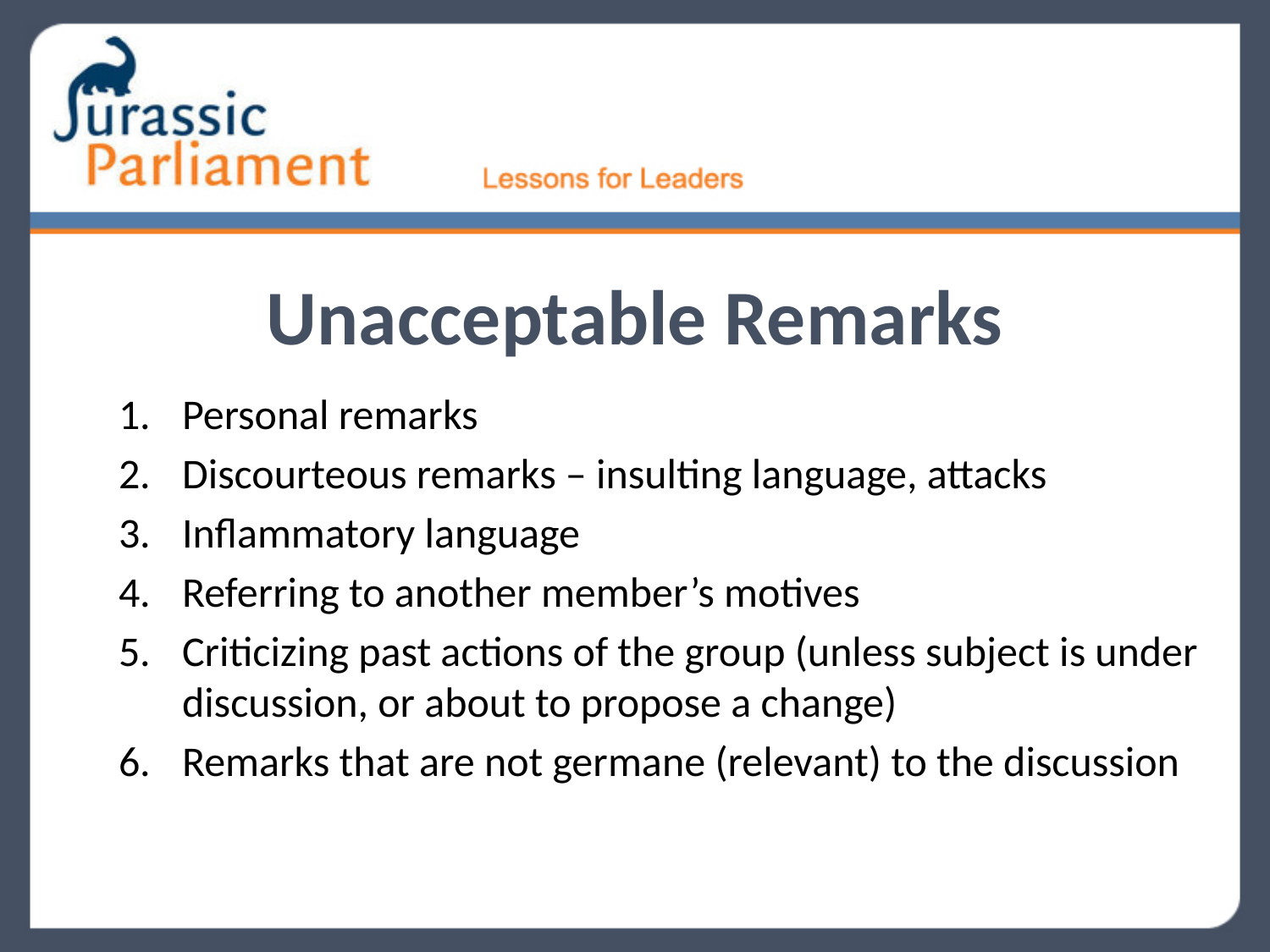

# Unacceptable Remarks
Personal remarks
Discourteous remarks – insulting language, attacks
Inflammatory language
Referring to another member’s motives
Criticizing past actions of the group (unless subject is under discussion, or about to propose a change)
Remarks that are not germane (relevant) to the discussion